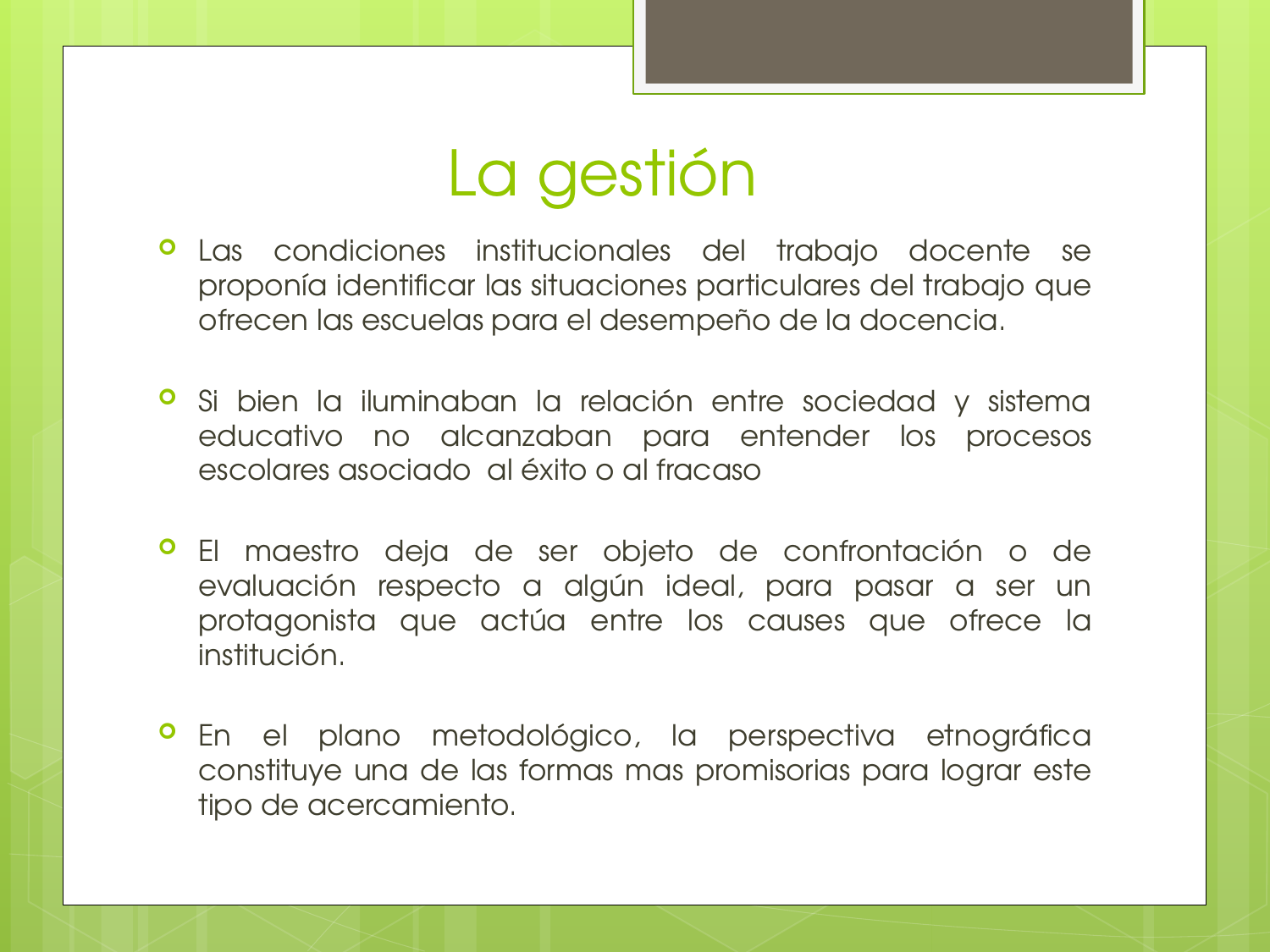

# La gestión
Las condiciones institucionales del trabajo docente se proponía identificar las situaciones particulares del trabajo que ofrecen las escuelas para el desempeño de la docencia.

Si bien la iluminaban la relación entre sociedad y sistema educativo no alcanzaban para entender los procesos escolares asociado  al éxito o al fracaso

El maestro deja de ser objeto de confrontación o de evaluación respecto a algún ideal, para pasar a ser un protagonista que actúa entre los causes que ofrece la institución.

En el plano metodológico, la perspectiva etnográfica constituye una de las formas mas promisorias para lograr este tipo de acercamiento.